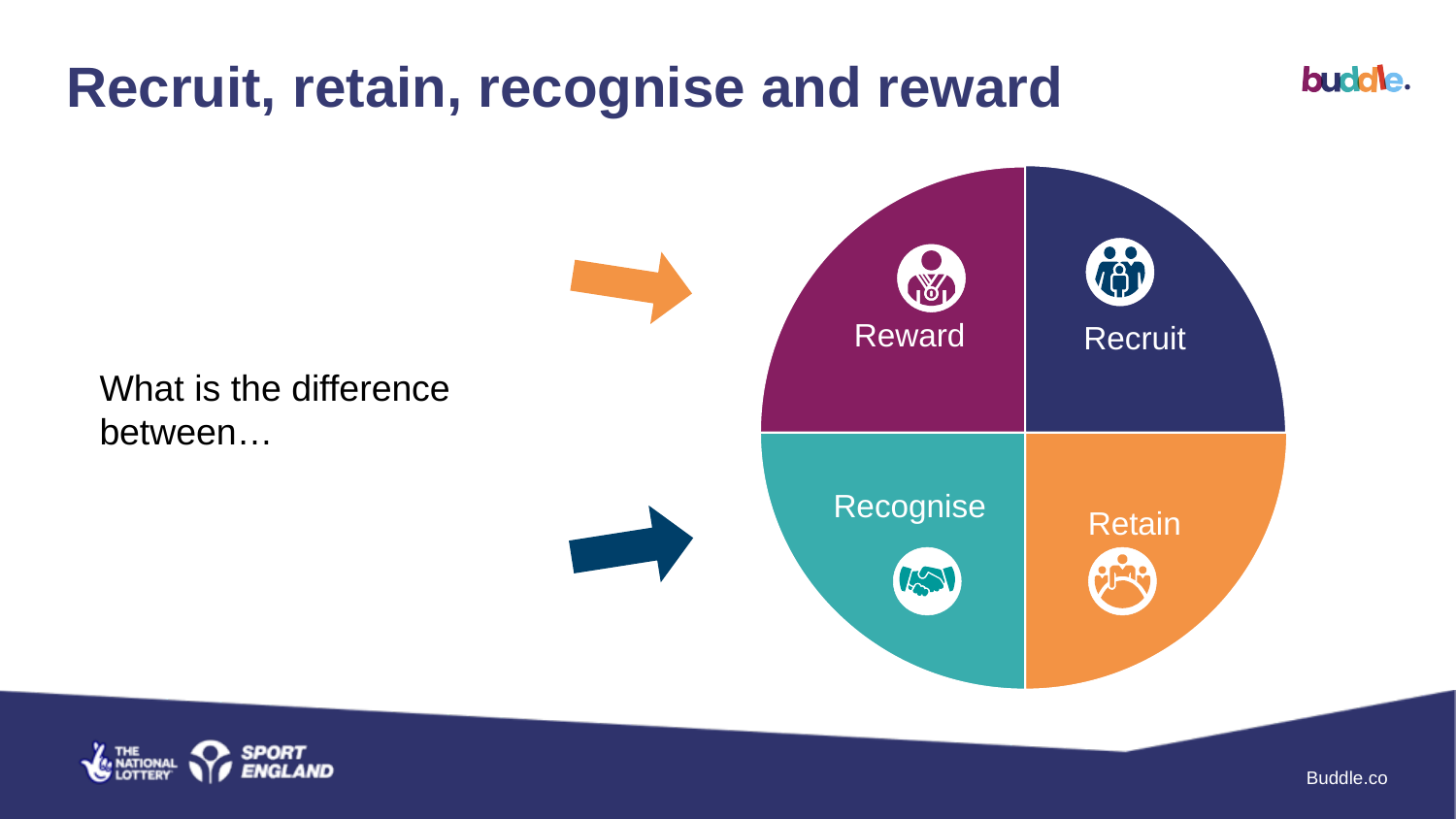

Recruit, retain, recognise and reward
Recruit
Reward
Recognise
Retain

What is the difference between…